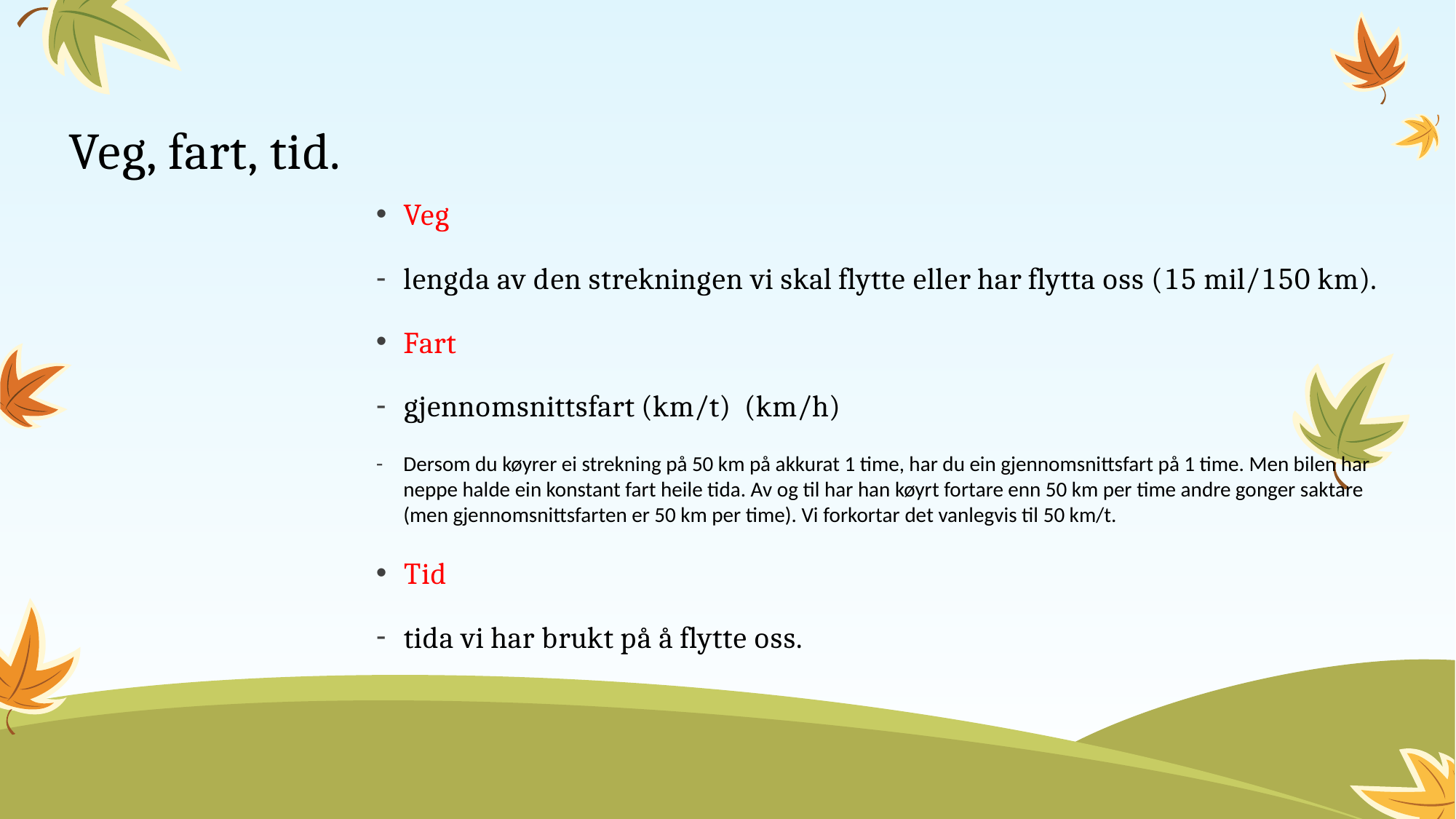

# Veg, fart, tid.
Veg
lengda av den strekningen vi skal flytte eller har flytta oss (15 mil/150 km).
Fart
gjennomsnittsfart (km/t)  (km/h)
Dersom du køyrer ei strekning på 50 km på akkurat 1 time, har du ein gjennomsnittsfart på 1 time. Men bilen har neppe halde ein konstant fart heile tida. Av og til har han køyrt fortare enn 50 km per time andre gonger saktare (men gjennomsnittsfarten er 50 km per time). Vi forkortar det vanlegvis til 50 km/t.
Tid
tida vi har brukt på å flytte oss.